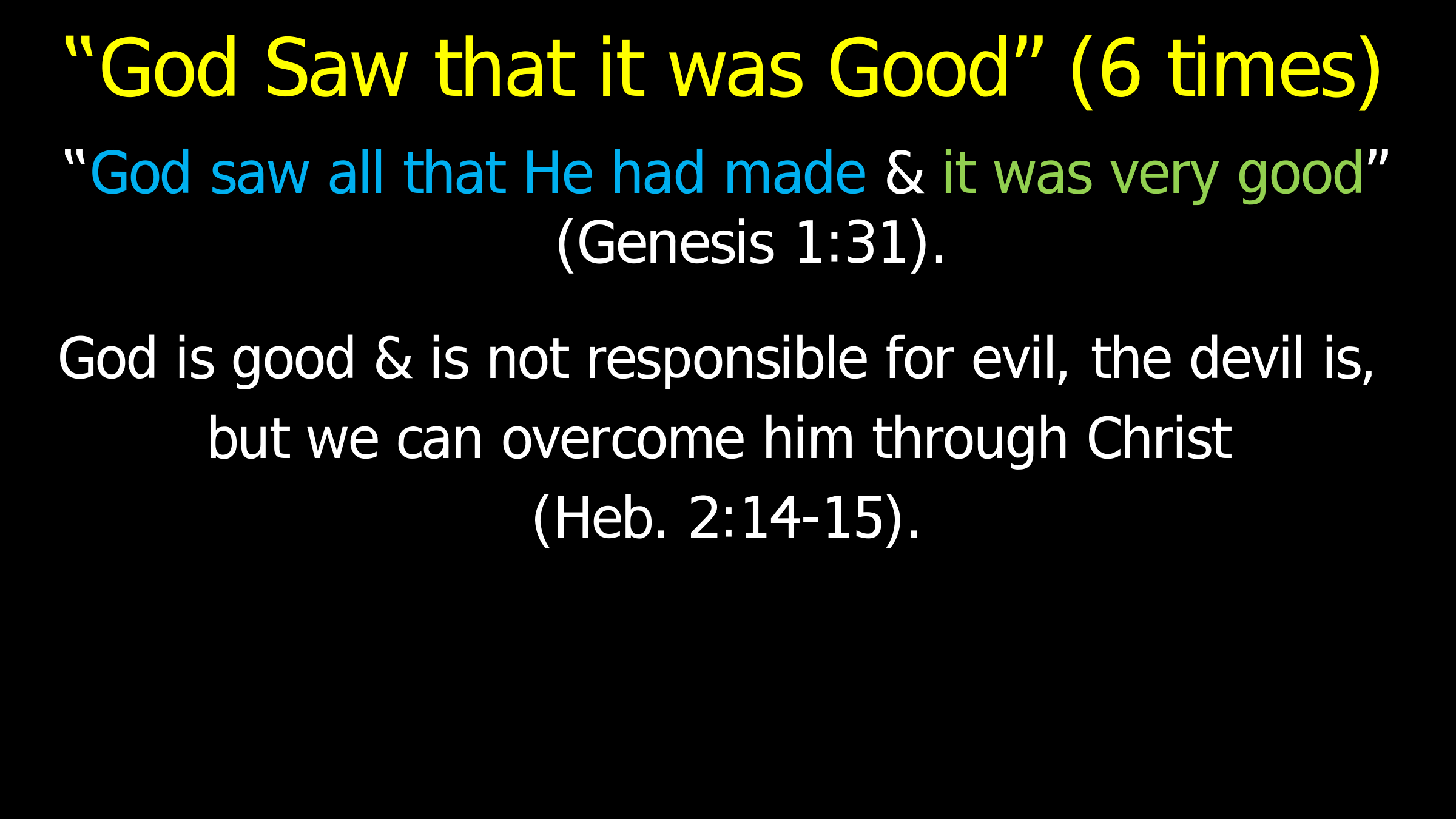

# “God Saw that it was Good” (6 times)
“God saw all that He had made & it was very good” (Genesis 1:31).

God is good & is not responsible for evil, the devil is,
but we can overcome him through Christ
(Heb. 2:14-15).